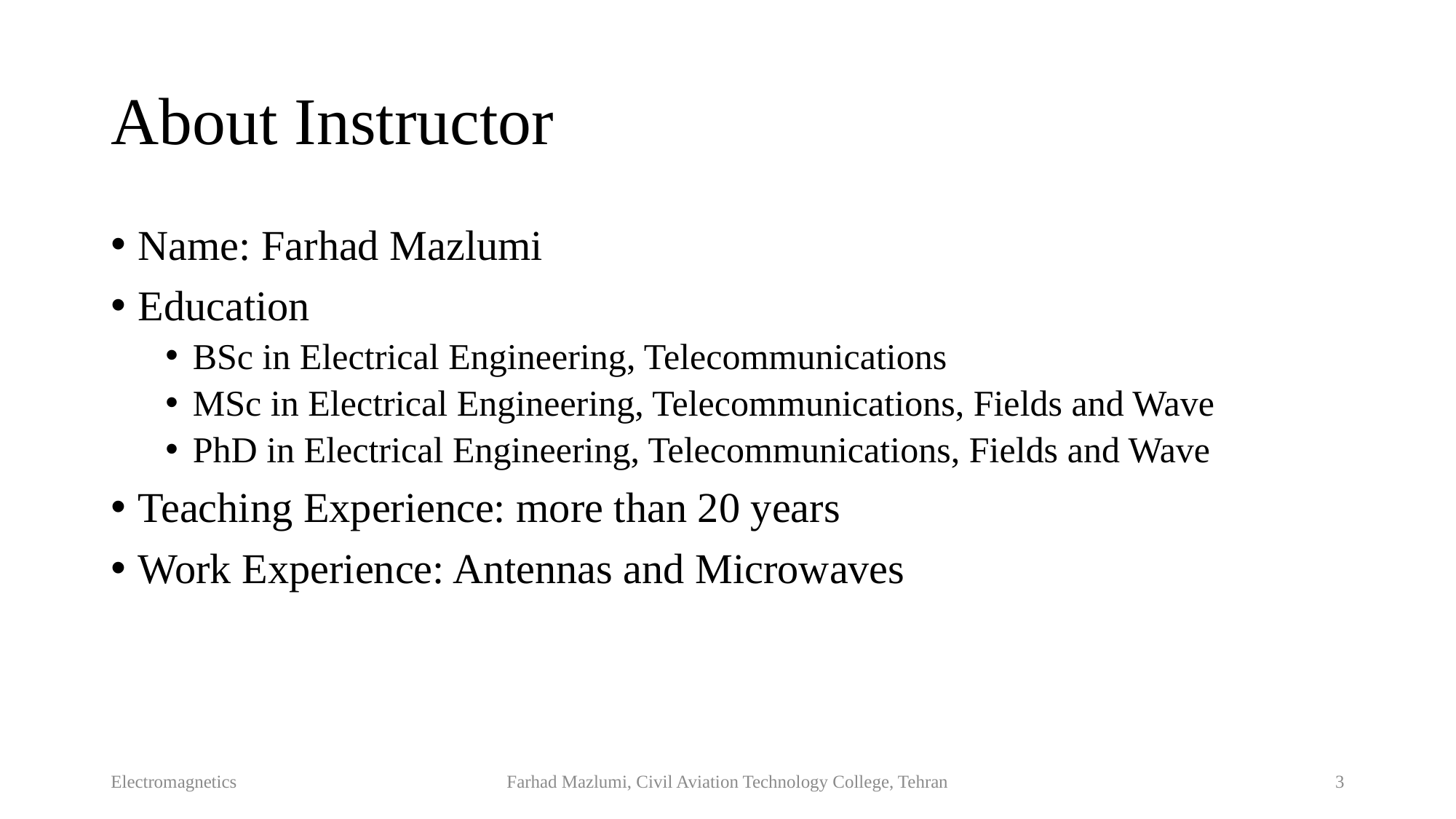

# About Instructor
Name: Farhad Mazlumi
Education
BSc in Electrical Engineering, Telecommunications
MSc in Electrical Engineering, Telecommunications, Fields and Wave
PhD in Electrical Engineering, Telecommunications, Fields and Wave
Teaching Experience: more than 20 years
Work Experience: Antennas and Microwaves
Electromagnetics
Farhad Mazlumi, Civil Aviation Technology College, Tehran
3